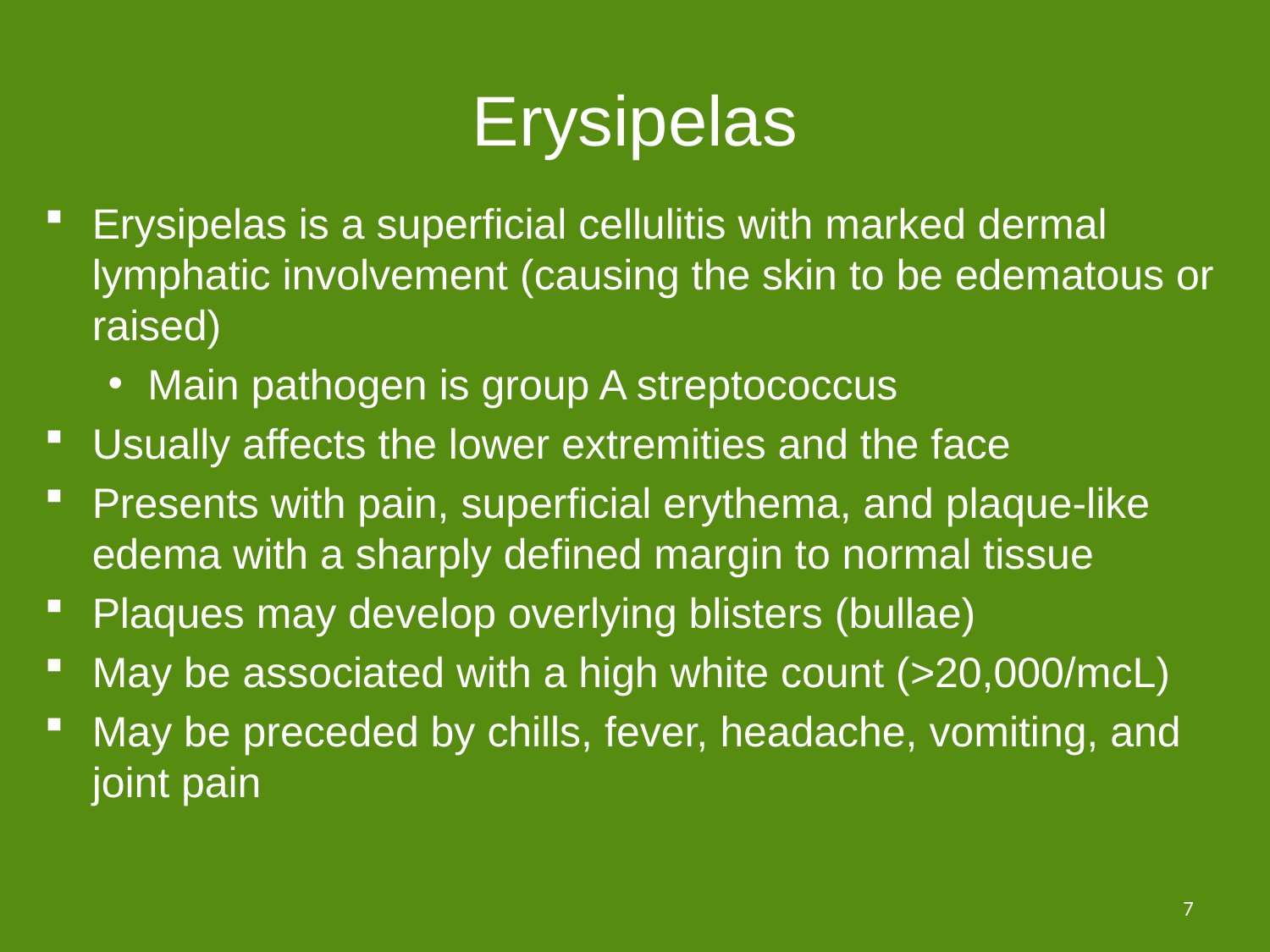

# Erysipelas
Erysipelas is a superficial cellulitis with marked dermal lymphatic involvement (causing the skin to be edematous or raised)
Main pathogen is group A streptococcus
Usually affects the lower extremities and the face
Presents with pain, superficial erythema, and plaque-like edema with a sharply defined margin to normal tissue
Plaques may develop overlying blisters (bullae)
May be associated with a high white count (>20,000/mcL)
May be preceded by chills, fever, headache, vomiting, and joint pain
7